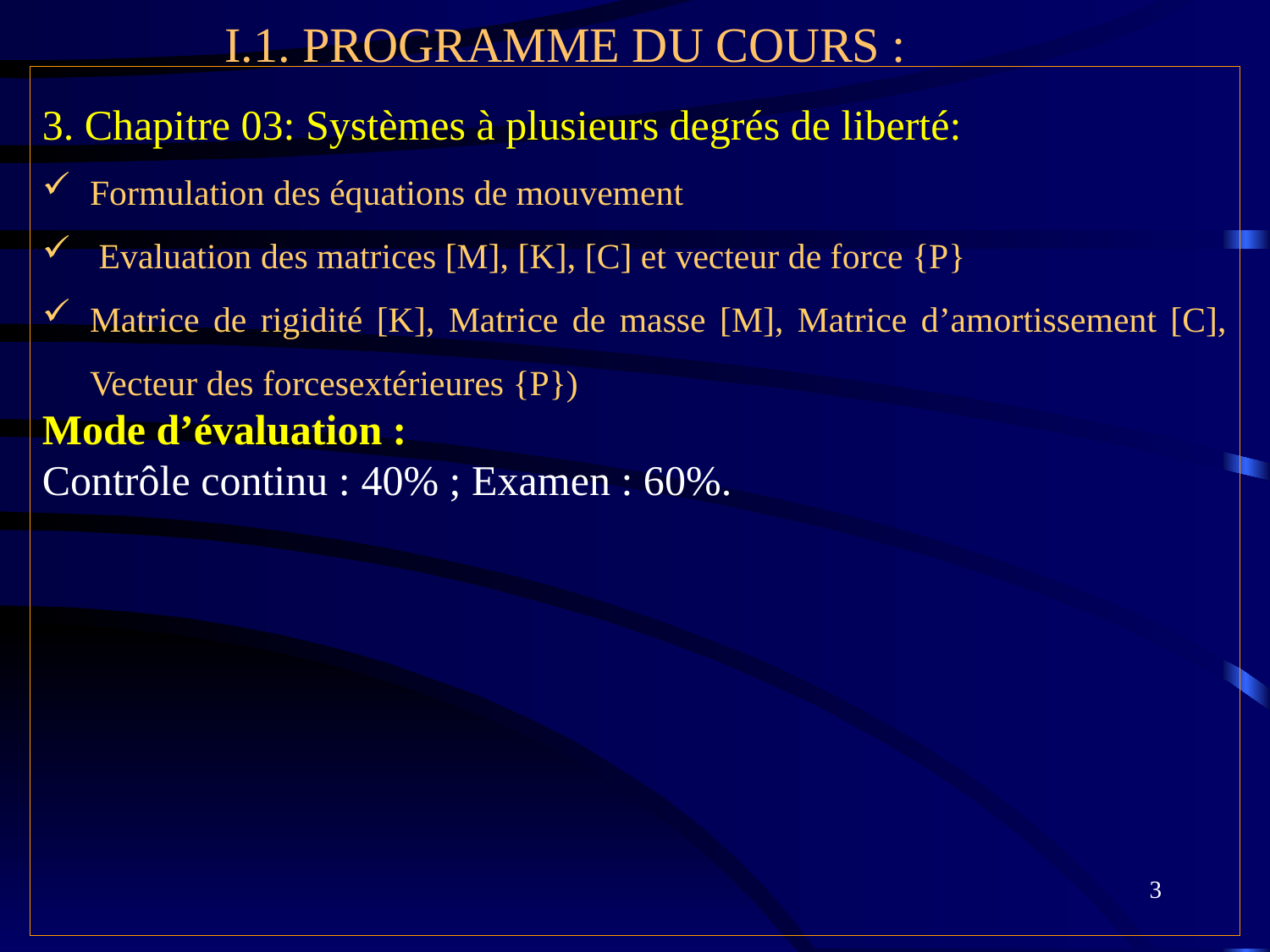

I.1. PROGRAMME DU COURS :
3. Chapitre 03: Systèmes à plusieurs degrés de liberté:
Formulation des équations de mouvement
 Evaluation des matrices [M], [K], [C] et vecteur de force {P}
Matrice de rigidité [K], Matrice de masse [M], Matrice d’amortissement [C], Vecteur des forcesextérieures {P})
Mode d’évaluation :
Contrôle continu : 40% ; Examen : 60%.
3